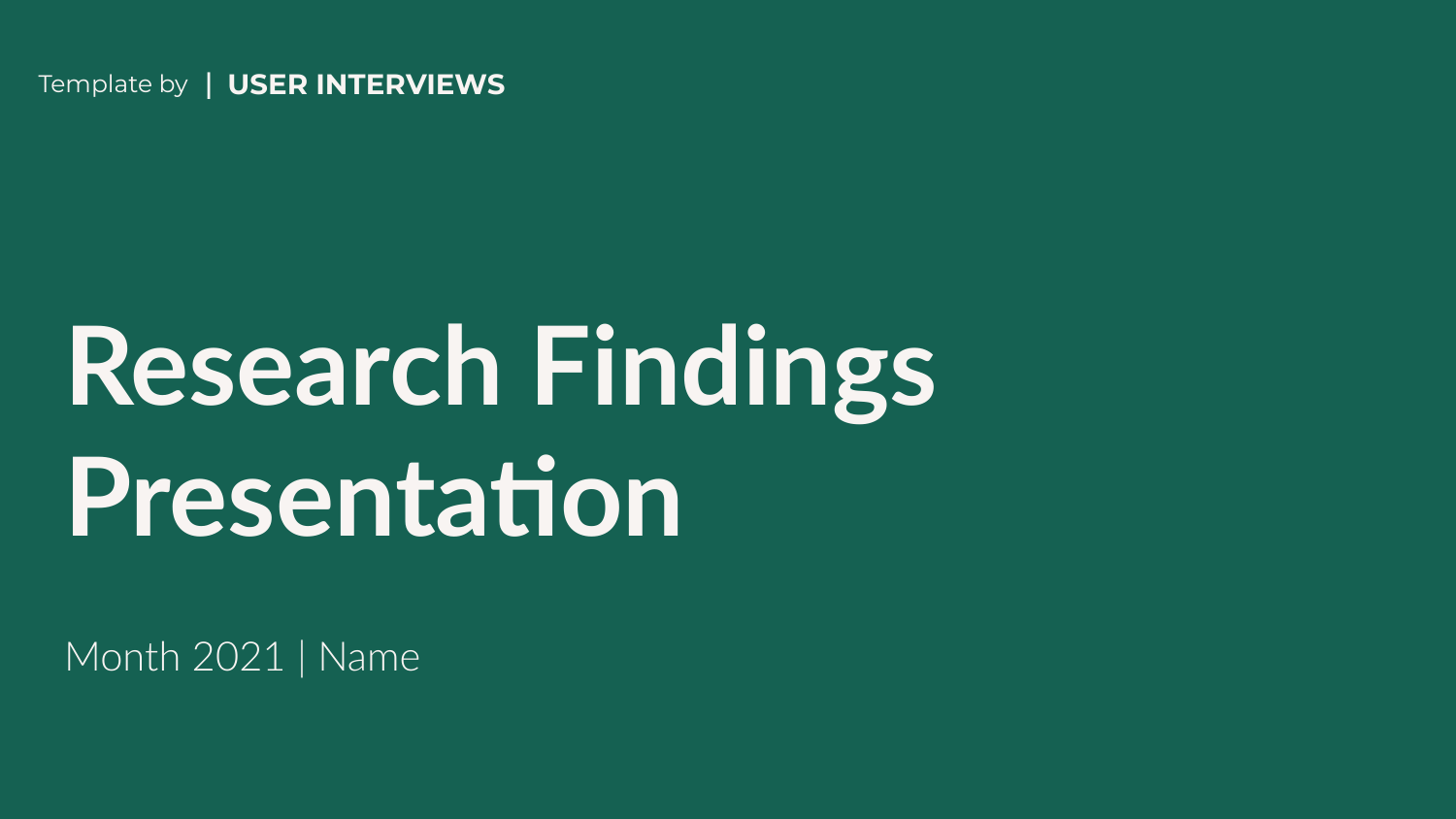

# Research Findings Presentation
Month 2021 | Name